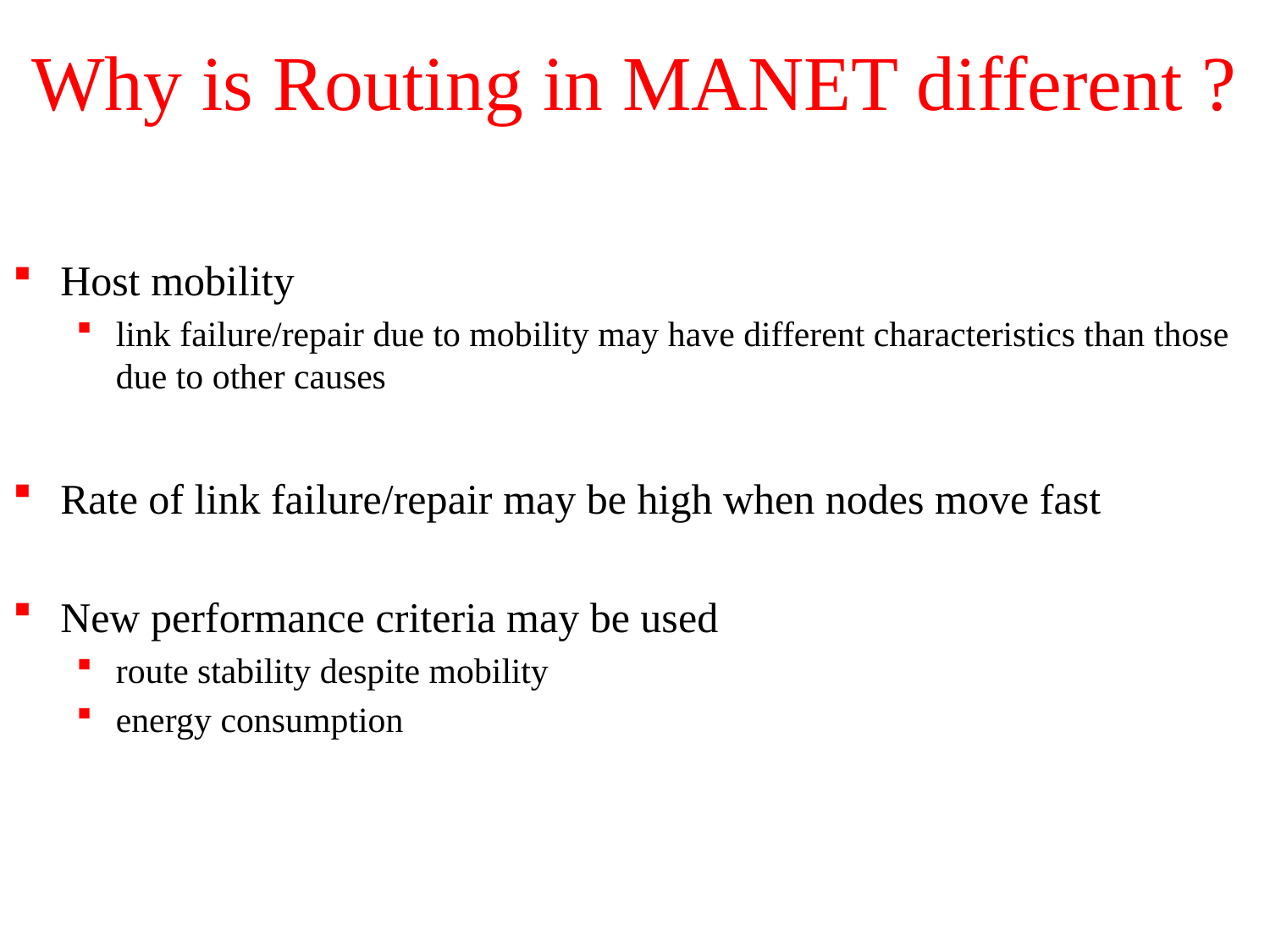

# Why is Routing in MANET different ?
Host mobility
link failure/repair due to mobility may have different characteristics than those due to other causes

Rate of link failure/repair may be high when nodes move fast

New performance criteria may be used
route stability despite mobility
energy consumption